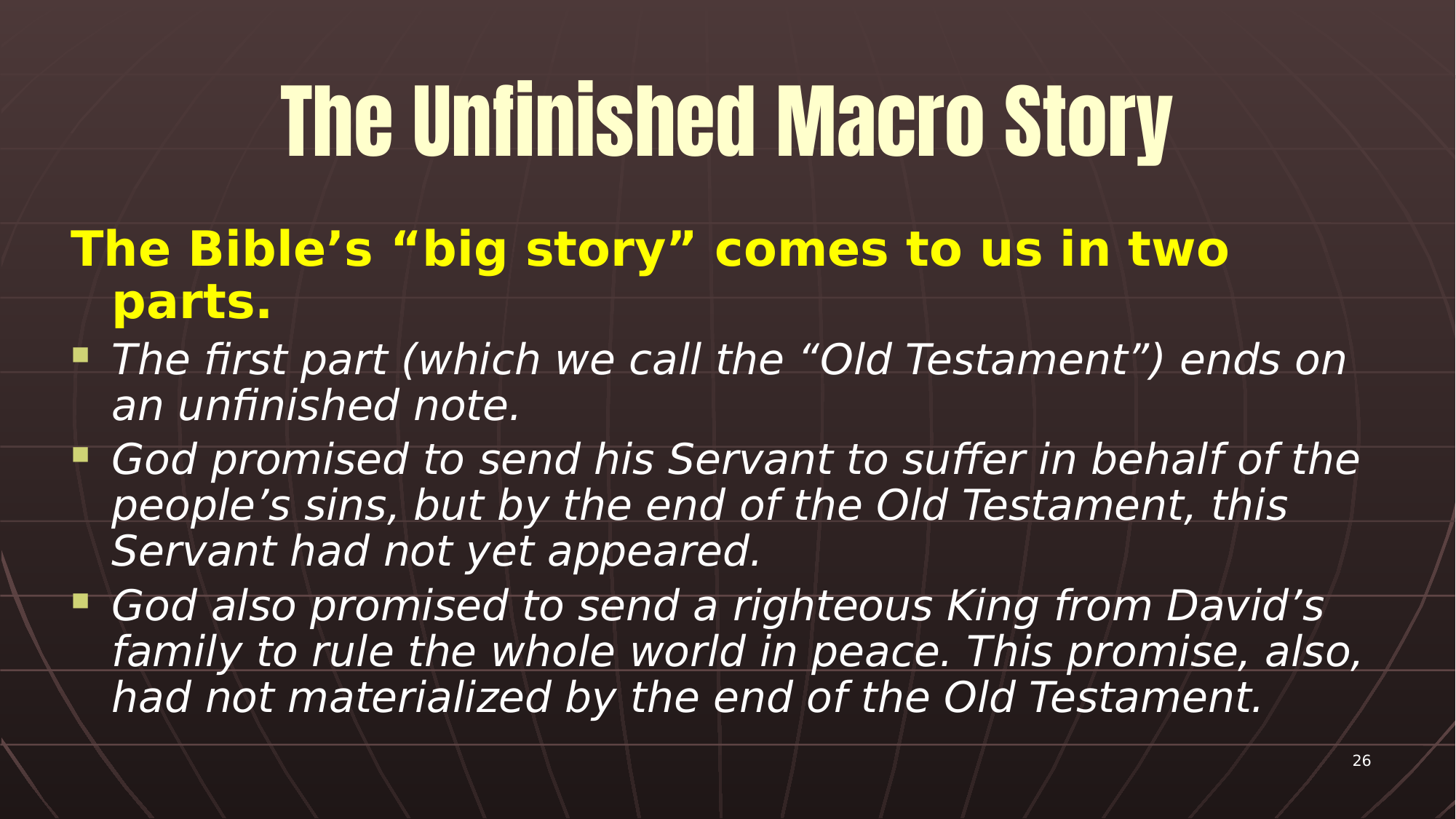

# The Unfinished Macro Story
The Bible’s “big story” comes to us in two parts.
The first part (which we call the “Old Testament”) ends on an unfinished note.
God promised to send his Servant to suffer in behalf of the people’s sins, but by the end of the Old Testament, this Servant had not yet appeared.
God also promised to send a righteous King from David’s family to rule the whole world in peace. This promise, also, had not materialized by the end of the Old Testament.
26